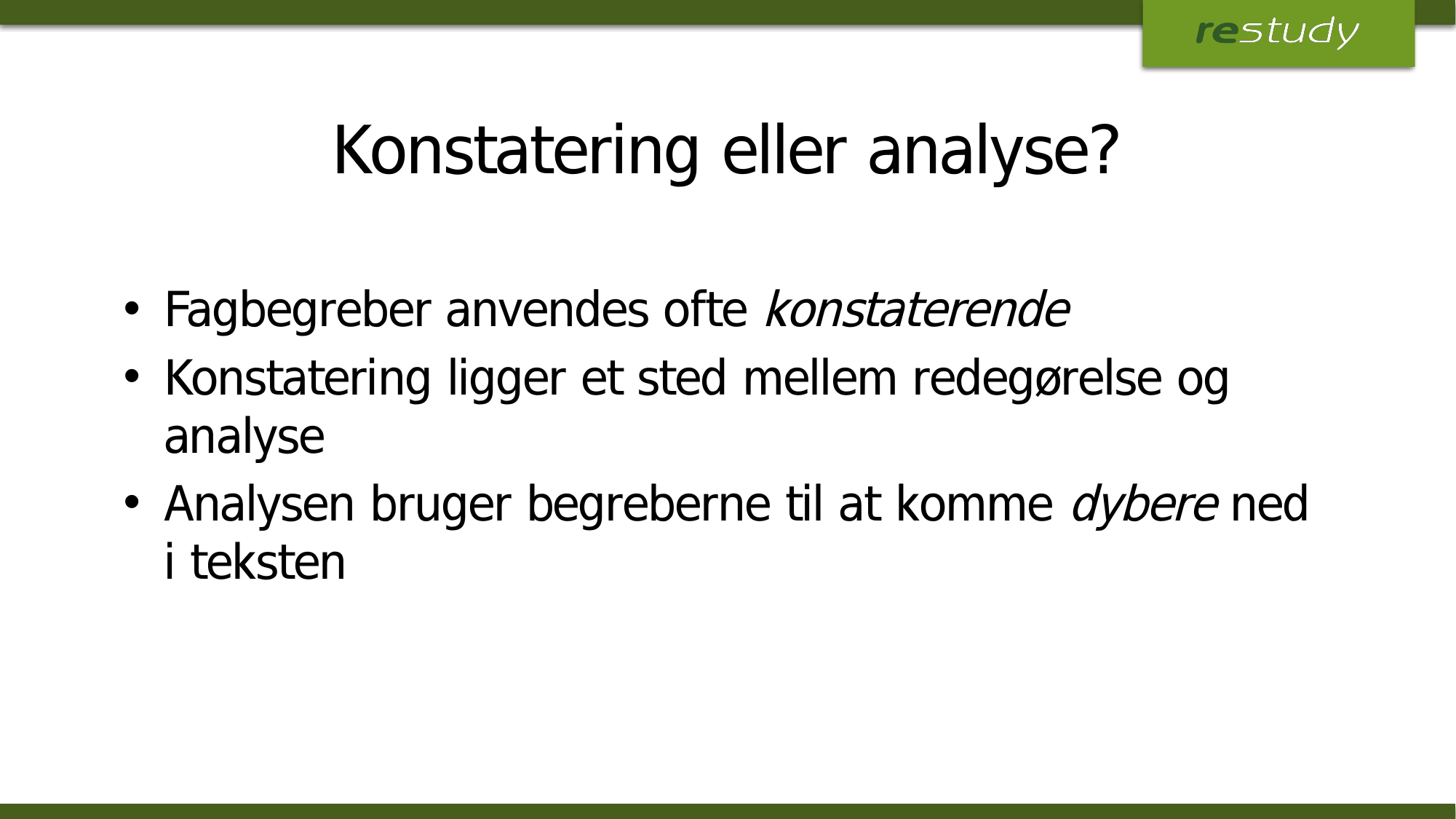

# Konstatering eller analyse?
Fagbegreber anvendes ofte konstaterende
Konstatering ligger et sted mellem redegørelse og analyse
Analysen bruger begreberne til at komme dybere ned i teksten